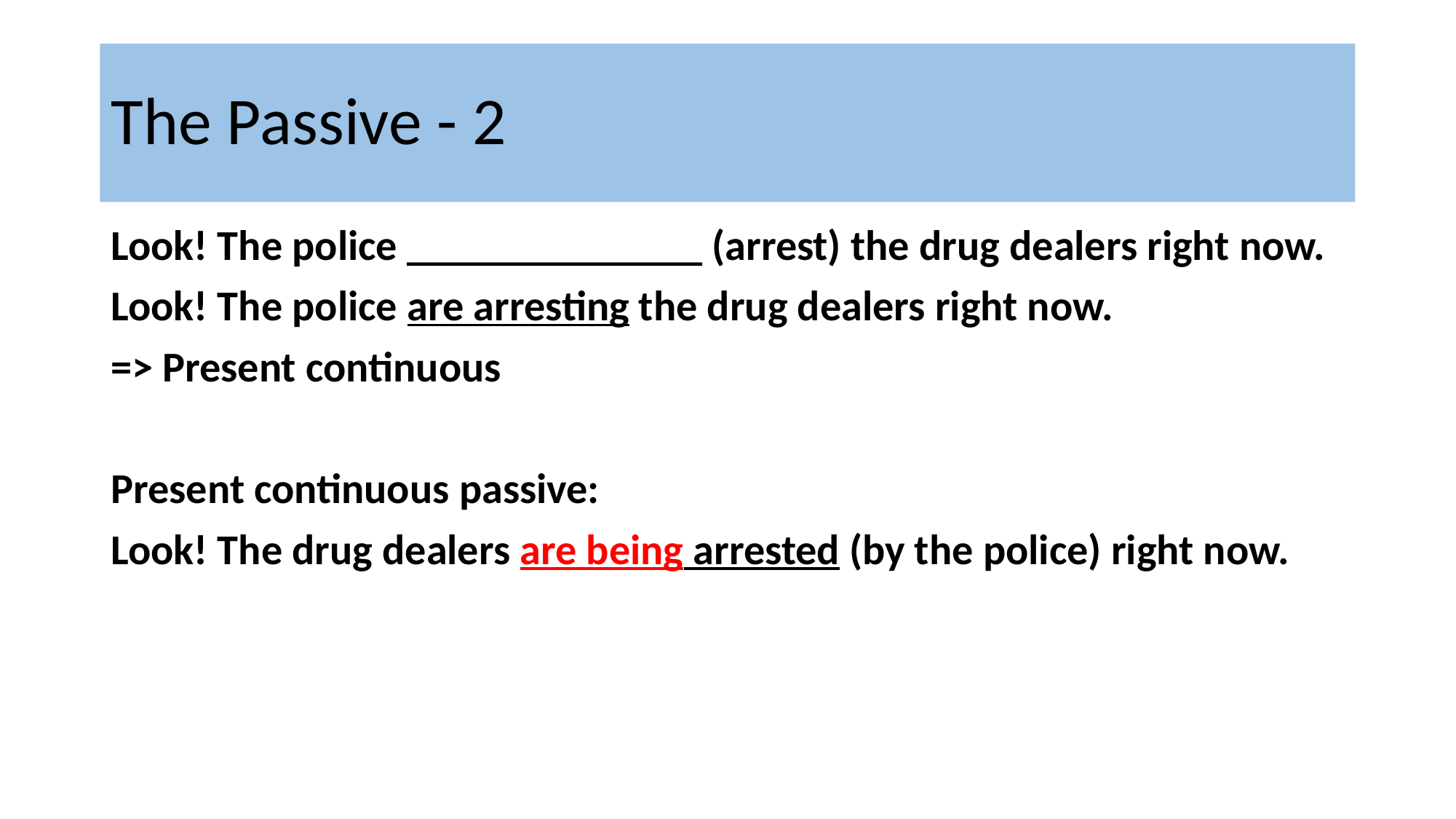

# The Passive - 2
Look! The police ______________ (arrest) the drug dealers right now.
Look! The police are arresting the drug dealers right now.
=> Present continuous

Present continuous passive:
Look! The drug dealers are being arrested (by the police) right now.